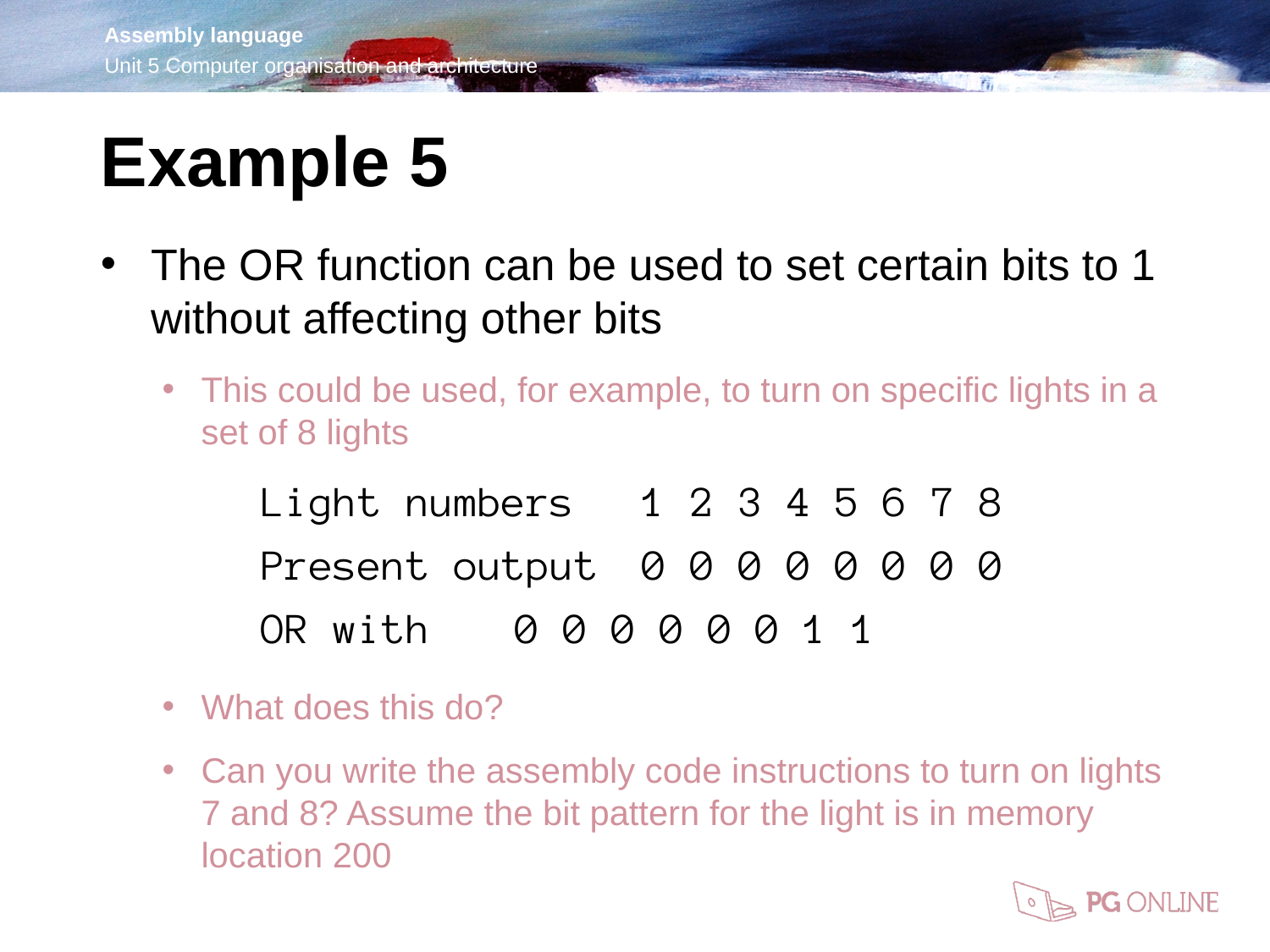

Example 5
The OR function can be used to set certain bits to 1 without affecting other bits
This could be used, for example, to turn on specific lights in a set of 8 lights
Light numbers	1 2 3 4 5 6 7 8
Present output	0 0 0 0 0 0 0 0
OR with	0 0 0 0 0 0 1 1
What does this do?
Can you write the assembly code instructions to turn on lights 7 and 8? Assume the bit pattern for the light is in memory location 200